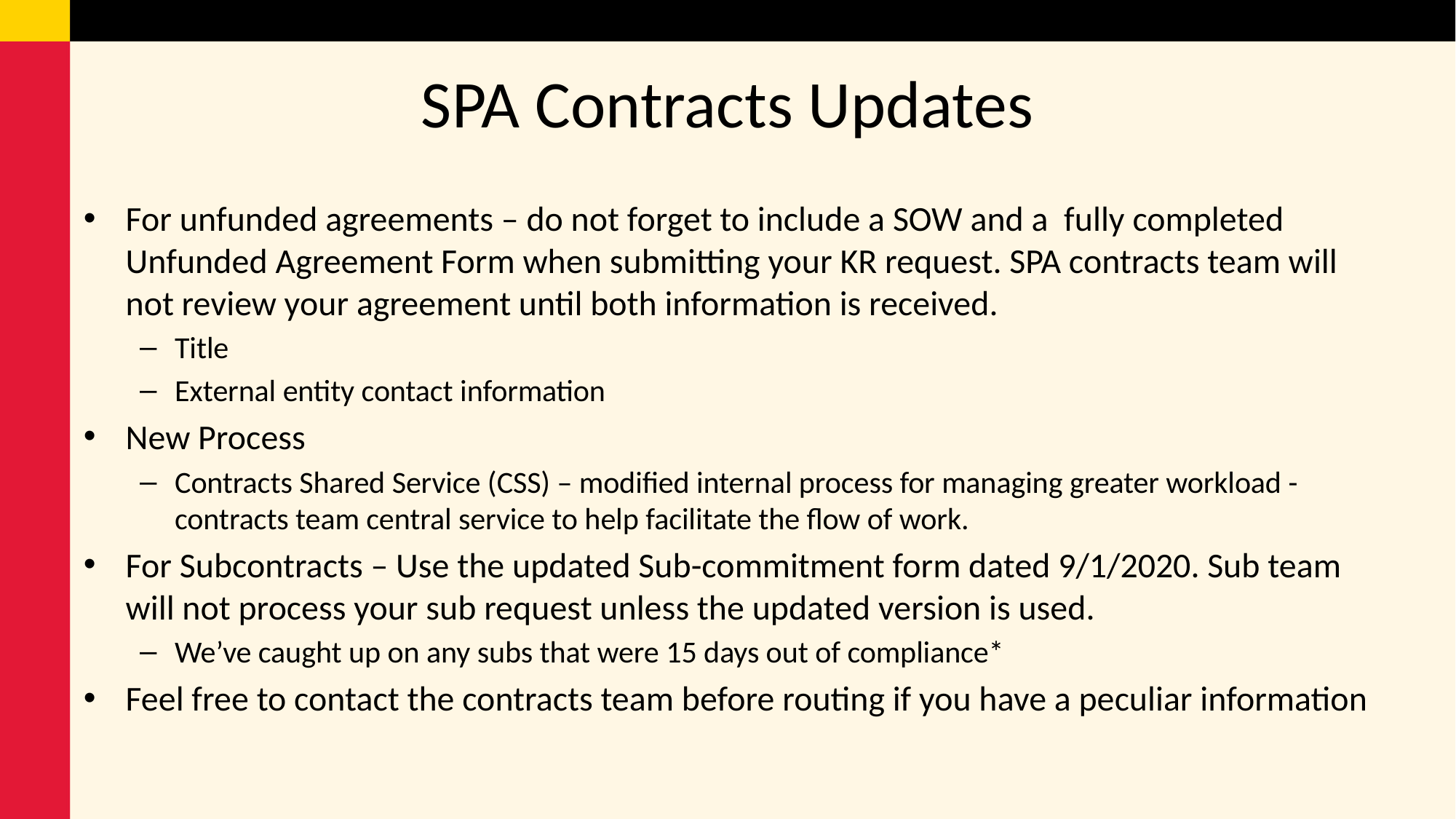

# SPA Contracts Updates
For unfunded agreements – do not forget to include a SOW and a  fully completed Unfunded Agreement Form when submitting your KR request. SPA contracts team will not review your agreement until both information is received.
Title
External entity contact information
New Process
Contracts Shared Service (CSS) – modified internal process for managing greater workload - contracts team central service to help facilitate the flow of work.
For Subcontracts – Use the updated Sub-commitment form dated 9/1/2020. Sub team will not process your sub request unless the updated version is used.
We’ve caught up on any subs that were 15 days out of compliance*
Feel free to contact the contracts team before routing if you have a peculiar information